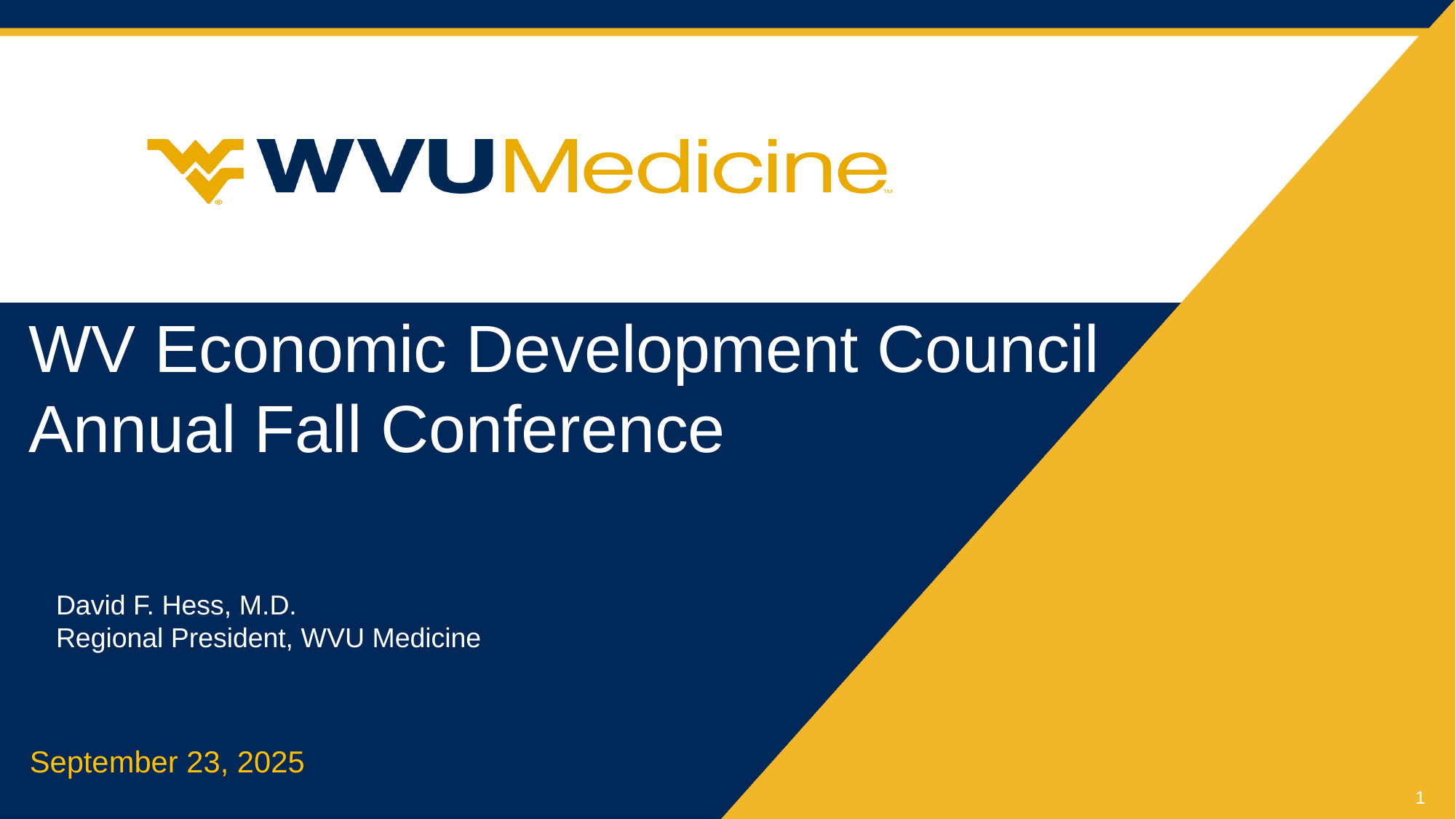

# WV Economic Development Council Annual Fall Conference
David F. Hess, M.D.
Regional President, WVU Medicine
September 23, 2025
1